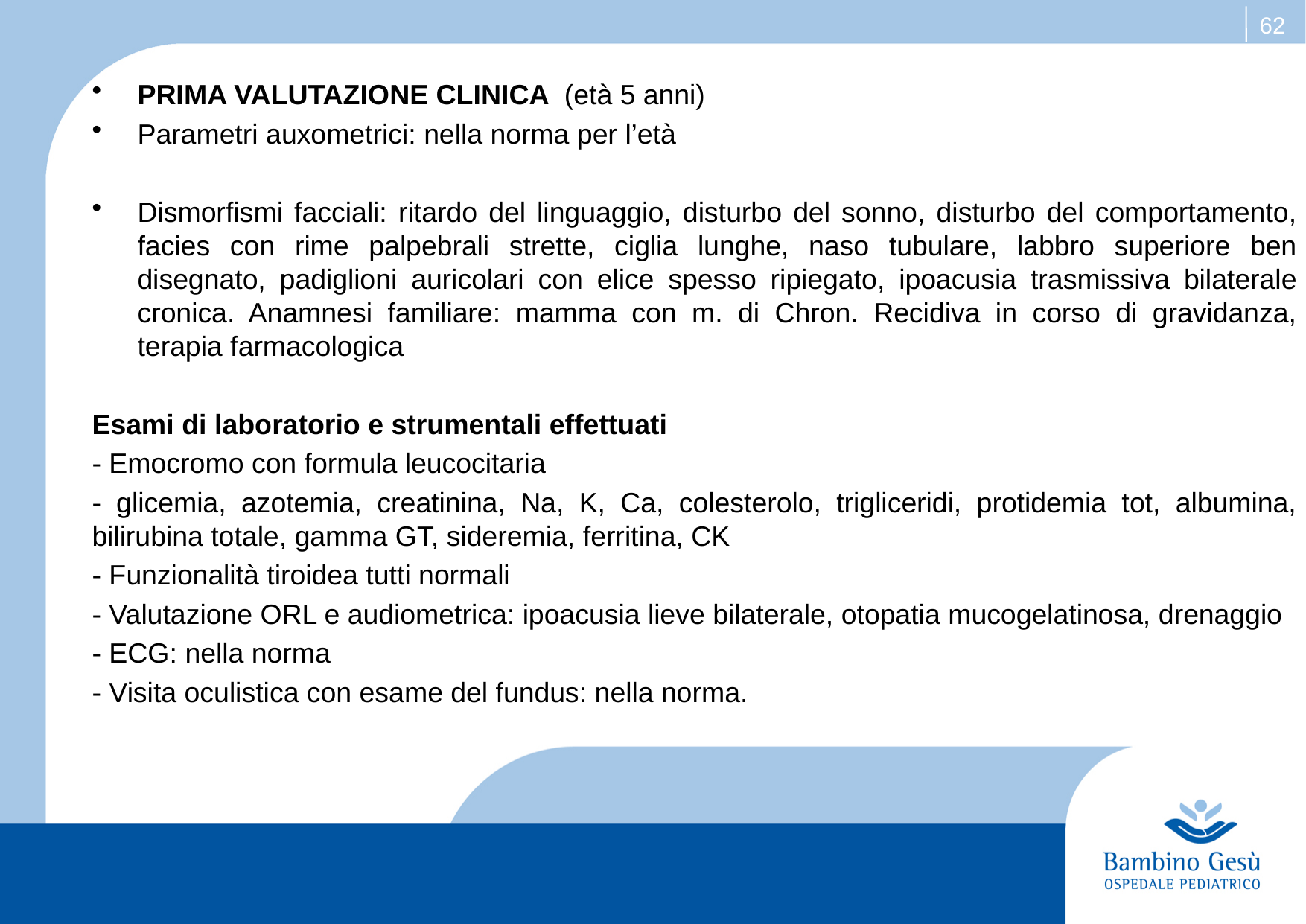

PRIMA VALUTAZIONE CLINICA  (età 5 anni)
Parametri auxometrici: nella norma per l’età

Dismorfismi facciali: ritardo del linguaggio, disturbo del sonno, disturbo del comportamento, facies con rime palpebrali strette, ciglia lunghe, naso tubulare, labbro superiore ben disegnato, padiglioni auricolari con elice spesso ripiegato, ipoacusia trasmissiva bilaterale cronica. Anamnesi familiare: mamma con m. di Chron. Recidiva in corso di gravidanza, terapia farmacologica

Esami di laboratorio e strumentali effettuati
- Emocromo con formula leucocitaria
- glicemia, azotemia, creatinina, Na, K, Ca, colesterolo, trigliceridi, protidemia tot, albumina, bilirubina totale, gamma GT, sideremia, ferritina, CK
- Funzionalità tiroidea tutti normali
- Valutazione ORL e audiometrica: ipoacusia lieve bilaterale, otopatia mucogelatinosa, drenaggio
- ECG: nella norma
- Visita oculistica con esame del fundus: nella norma.